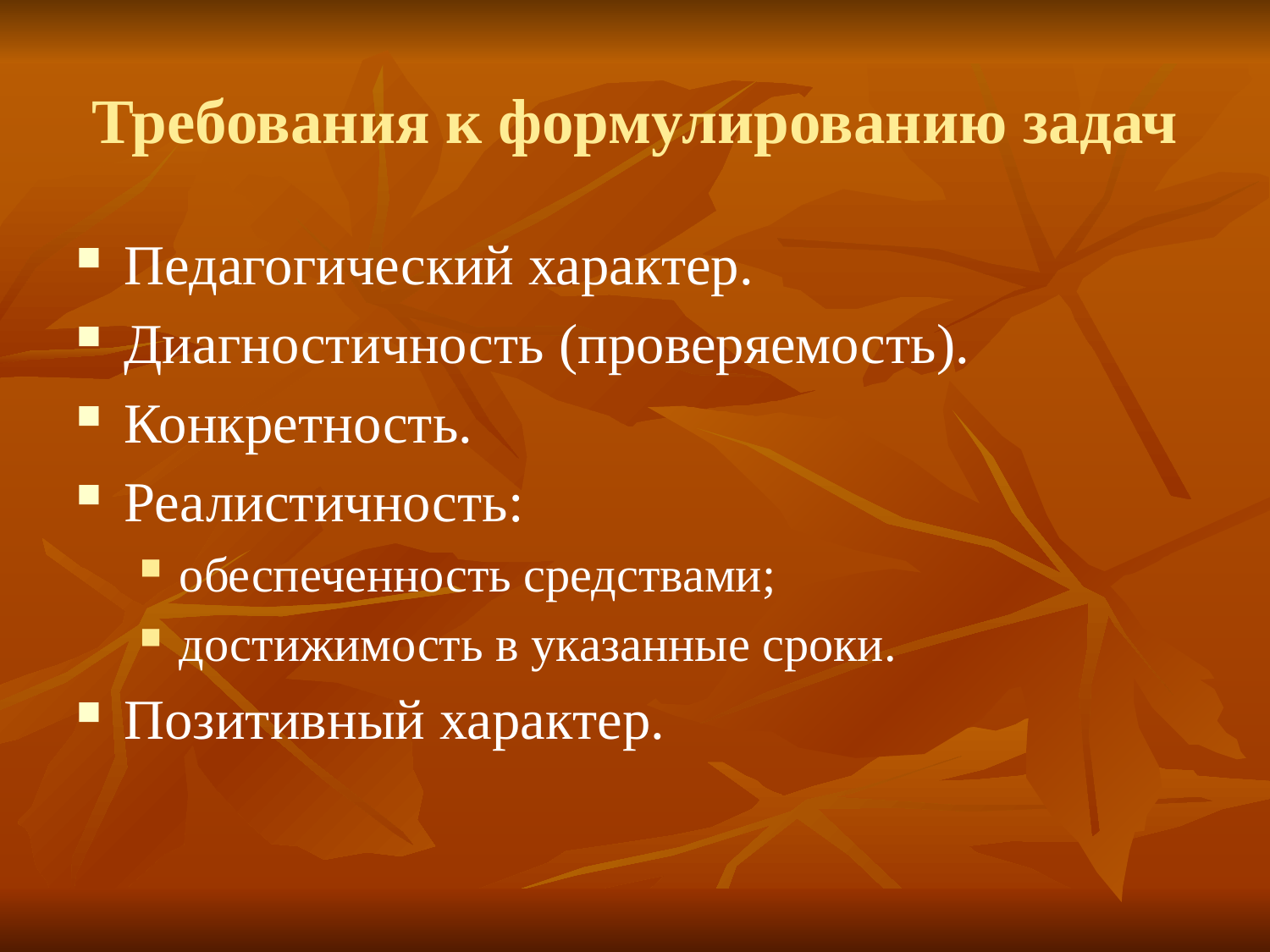

# Требования к формулированию задач
Педагогический характер.
Диагностичность (проверяемость).
Конкретность.
Реалистичность:
обеспеченность средствами;
достижимость в указанные сроки.
Позитивный характер.